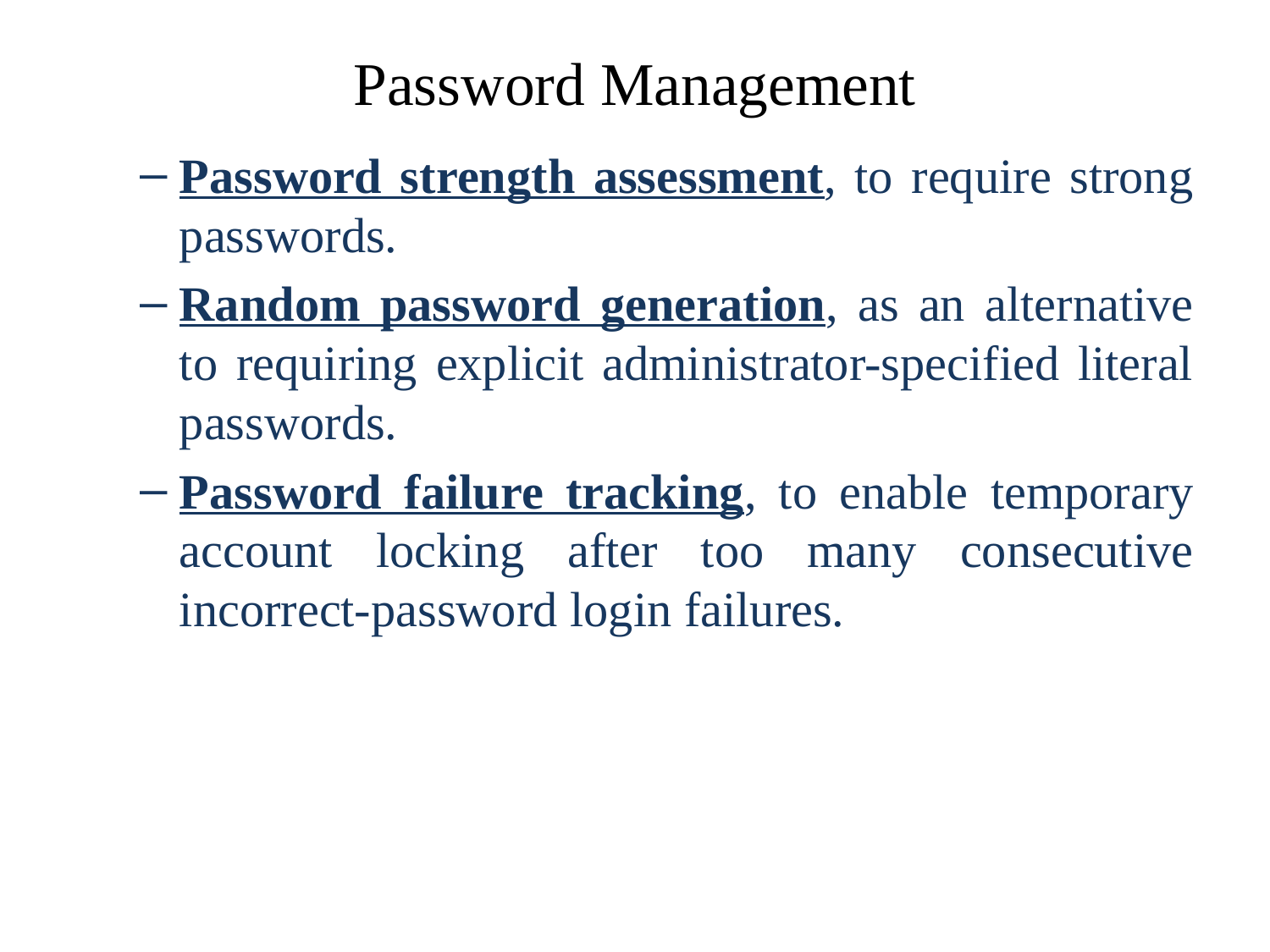

# Password Management
Password strength assessment, to require strong passwords.
Random password generation, as an alternative to requiring explicit administrator-specified literal passwords.
Password failure tracking, to enable temporary account locking after too many consecutive incorrect-password login failures.